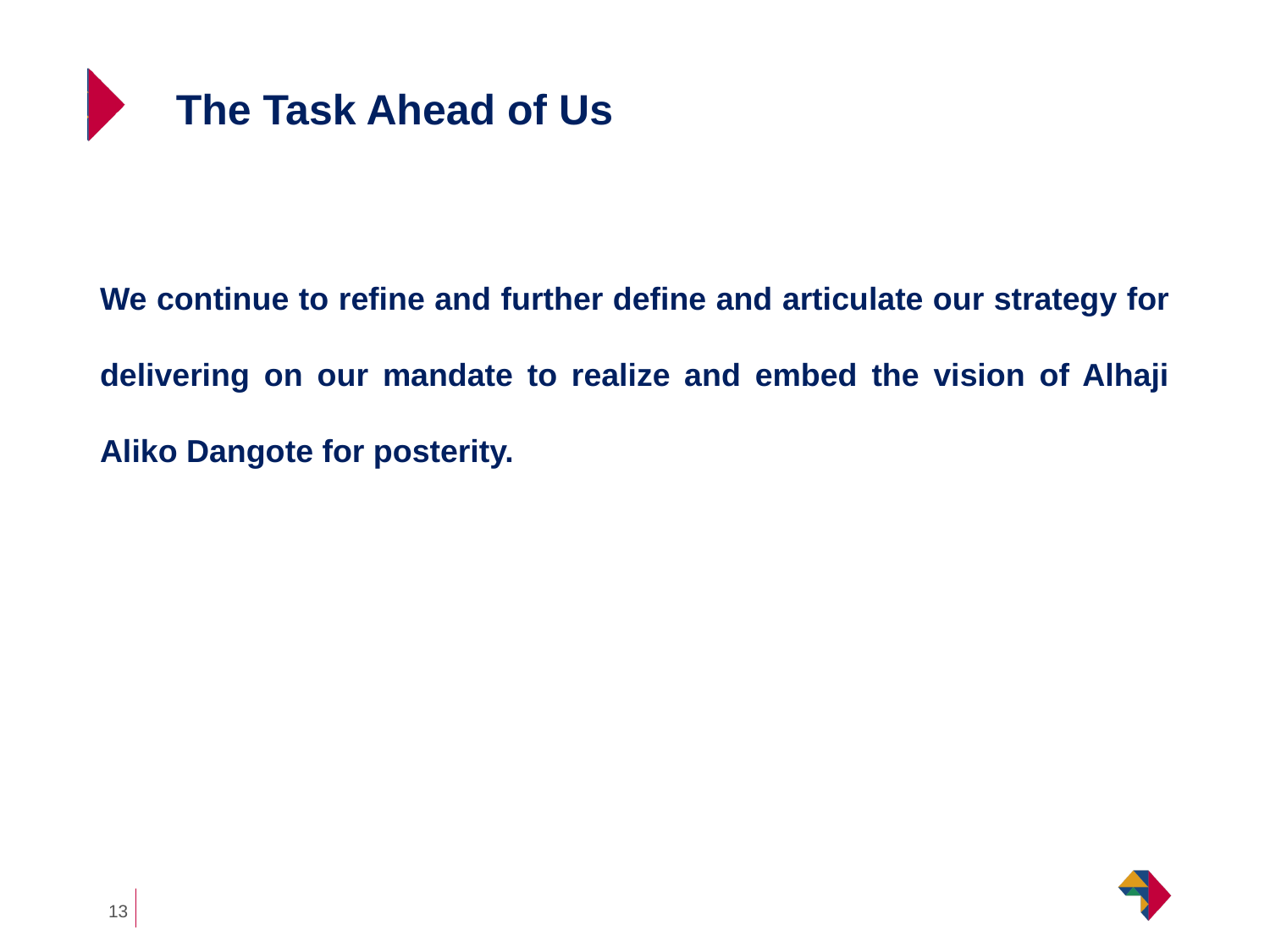

# The Task Ahead of Us

We continue to refine and further define and articulate our strategy for delivering on our mandate to realize and embed the vision of Alhaji Aliko Dangote for posterity.
13